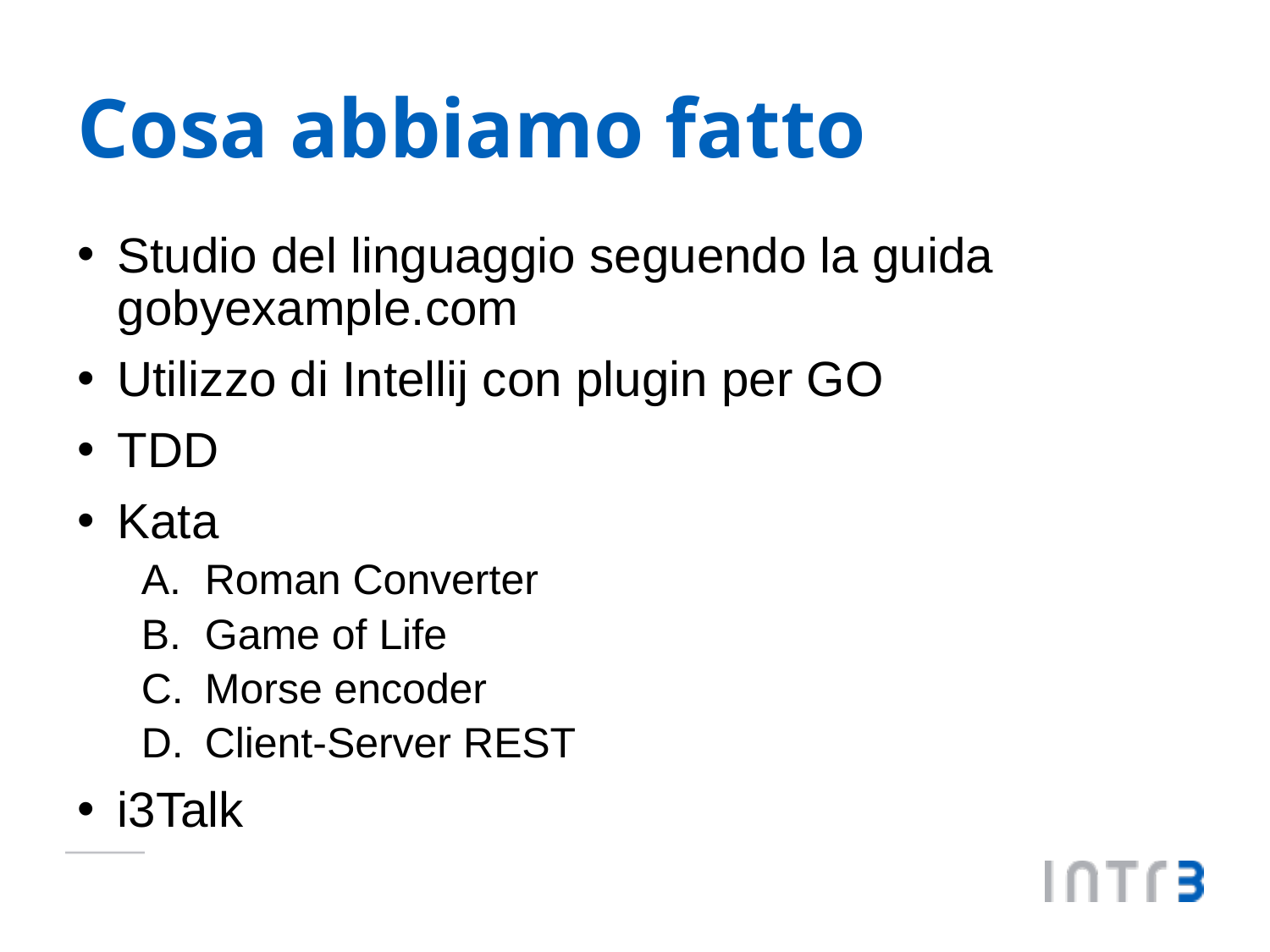

# Cosa abbiamo fatto
Studio del linguaggio seguendo la guida gobyexample.com
Utilizzo di Intellij con plugin per GO
TDD
Kata
Roman Converter
Game of Life
Morse encoder
Client-Server REST
i3Talk